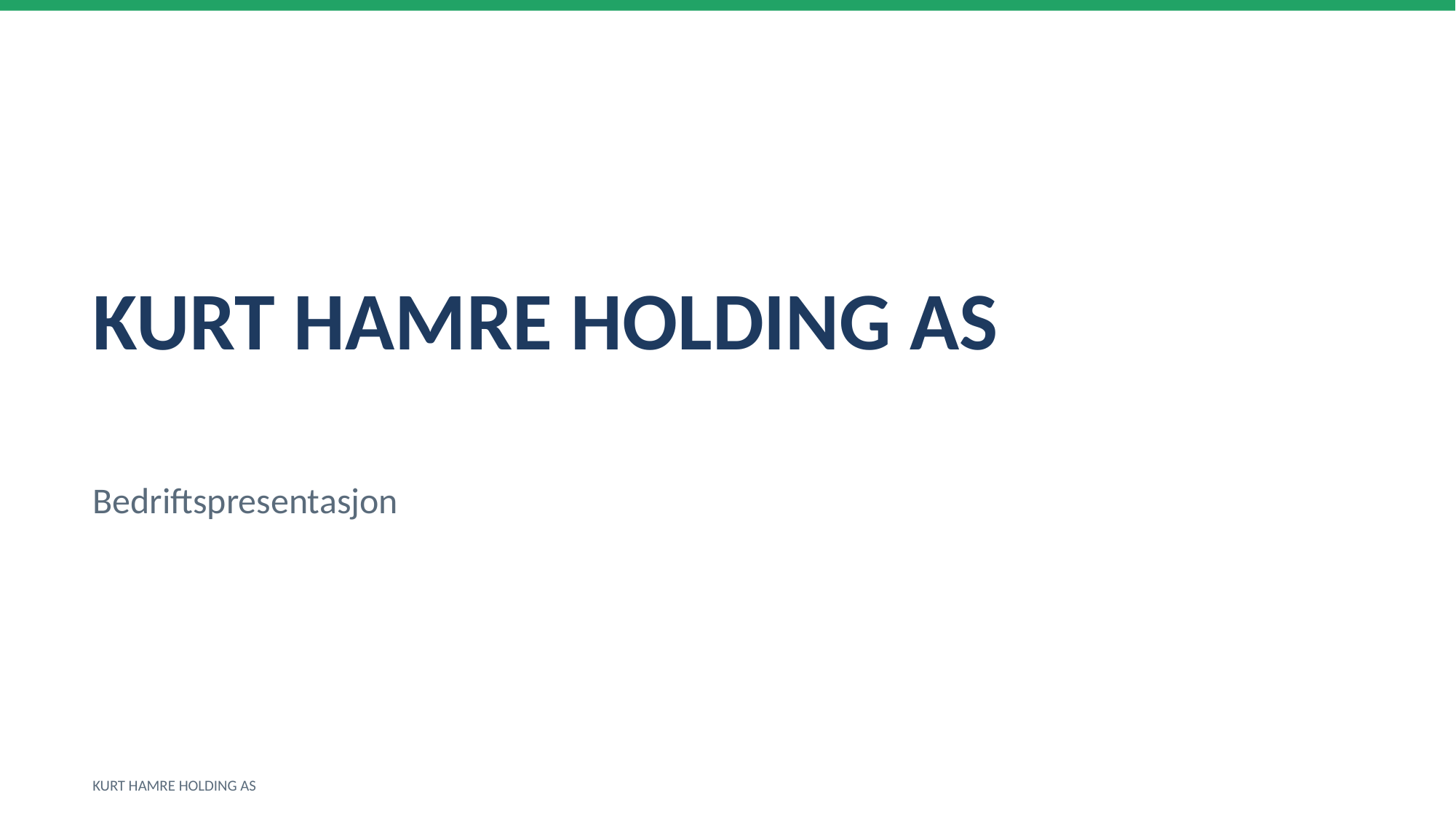

KURT HAMRE HOLDING AS
Bedriftspresentasjon
KURT HAMRE HOLDING AS